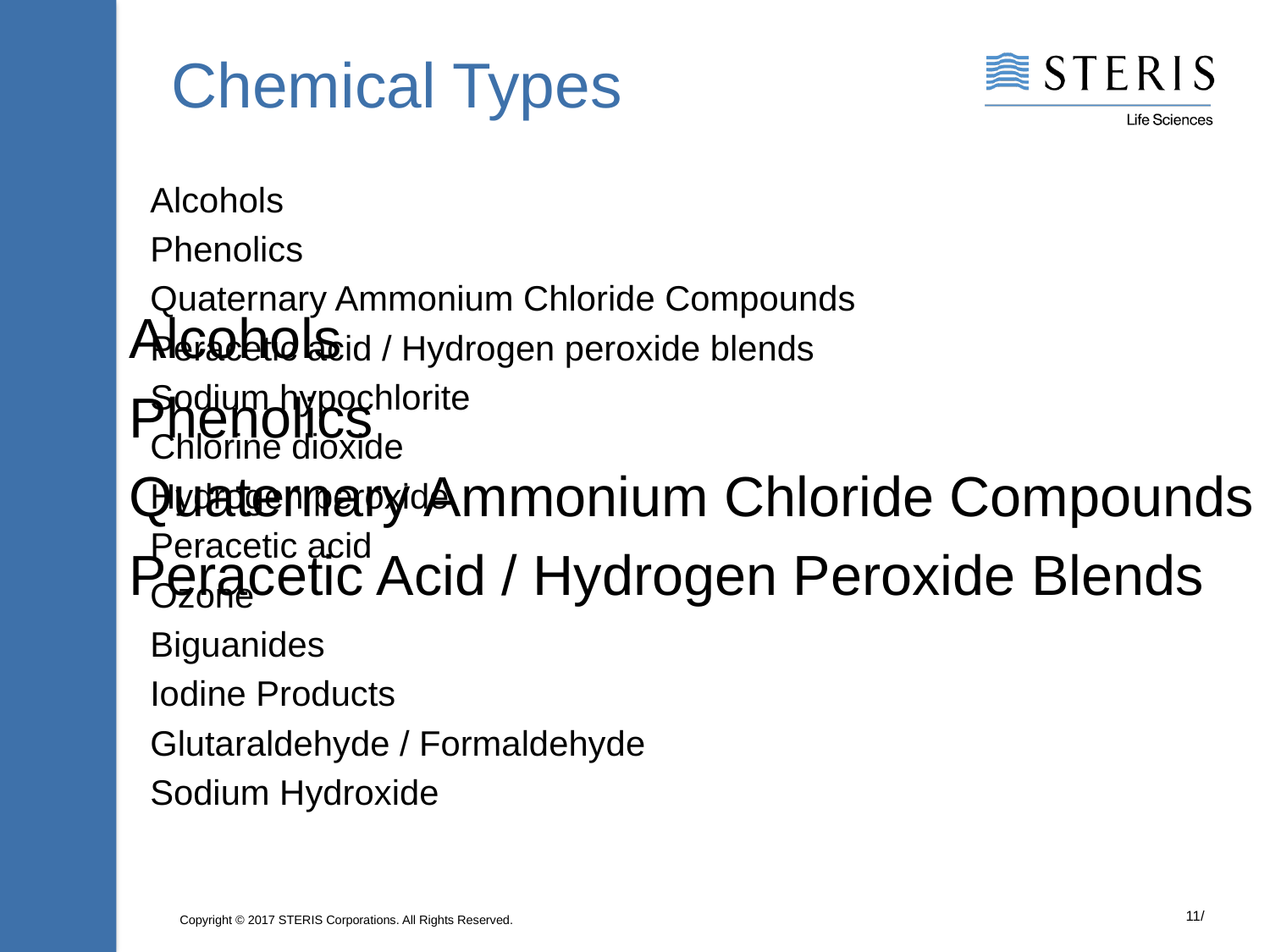

Chemical Types
Alcohols
Phenolics
Quaternary Ammonium Chloride Compounds
Peracetic acid / Hydrogen peroxide blends
Sodium hypochlorite
Chlorine dioxide
Hydrogen peroxide
Peracetic acid
Ozone
Biguanides
Iodine Products
Glutaraldehyde / Formaldehyde
Sodium Hydroxide
Alcohols
Phenolics
Quaternary Ammonium Chloride Compounds
Peracetic Acid / Hydrogen Peroxide Blends